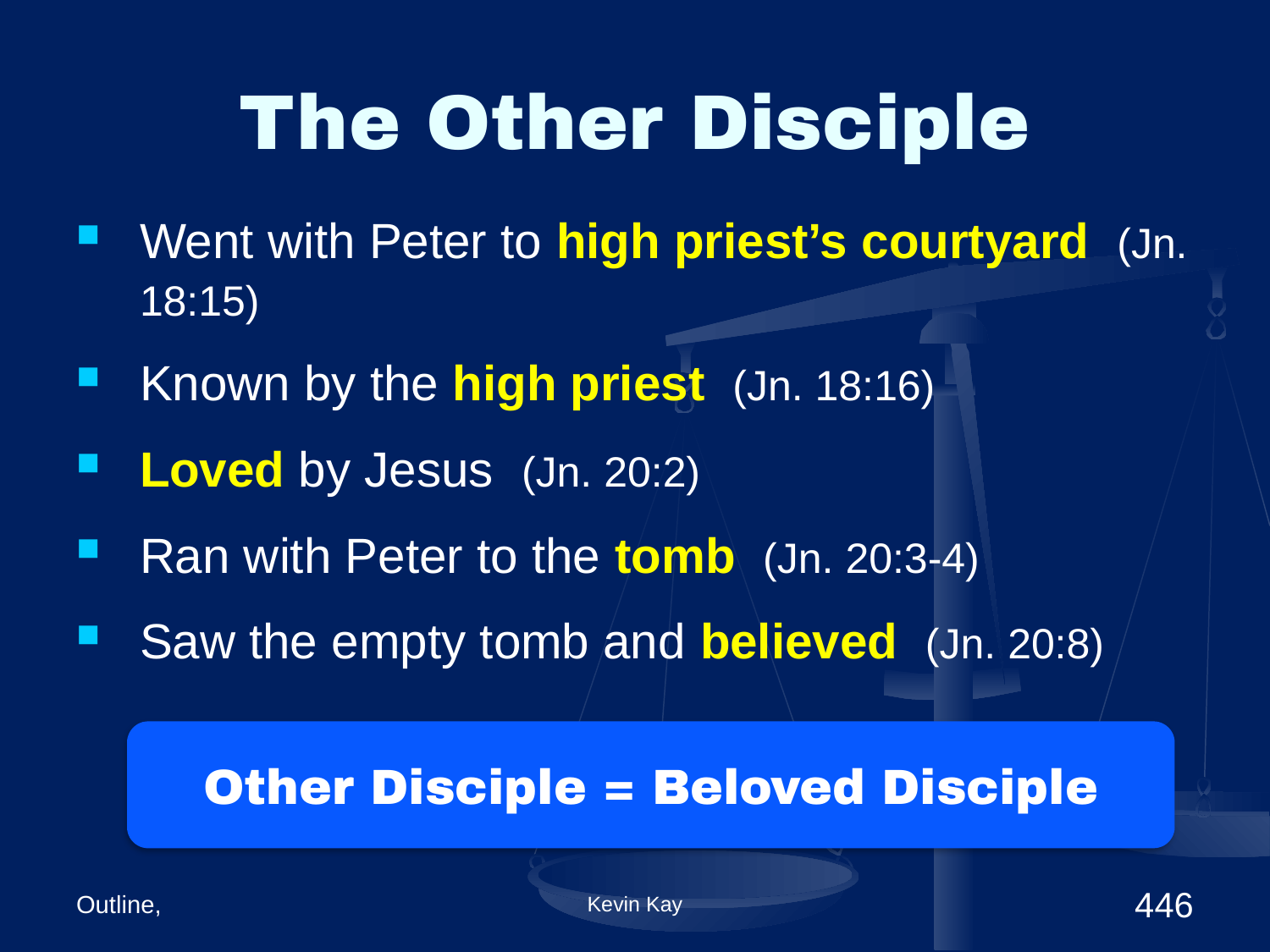

# The Other Disciple
Went with Peter to high priest’s courtyard  (Jn. 18:15)
Known by the high priest  (Jn. 18:16)
Loved by Jesus  (Jn. 20:2)
Ran with Peter to the tomb  (Jn. 20:3-4)
Saw the empty tomb and believed  (Jn. 20:8)
Other Disciple = Beloved Disciple
Outline,
Kevin Kay
446